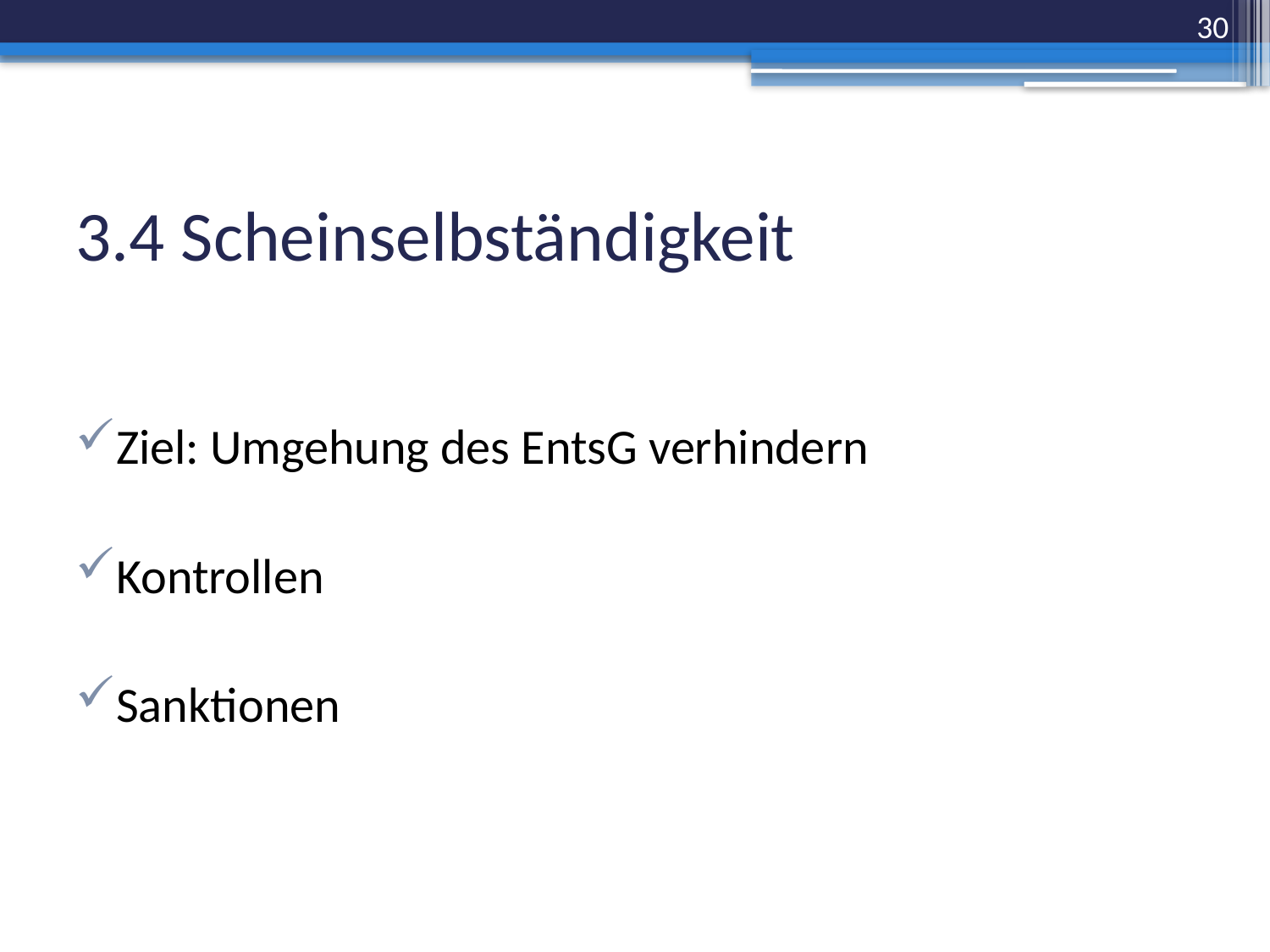

30
# 3.4 Scheinselbständigkeit

Ziel: Umgehung des EntsG verhindern

Kontrollen

Sanktionen